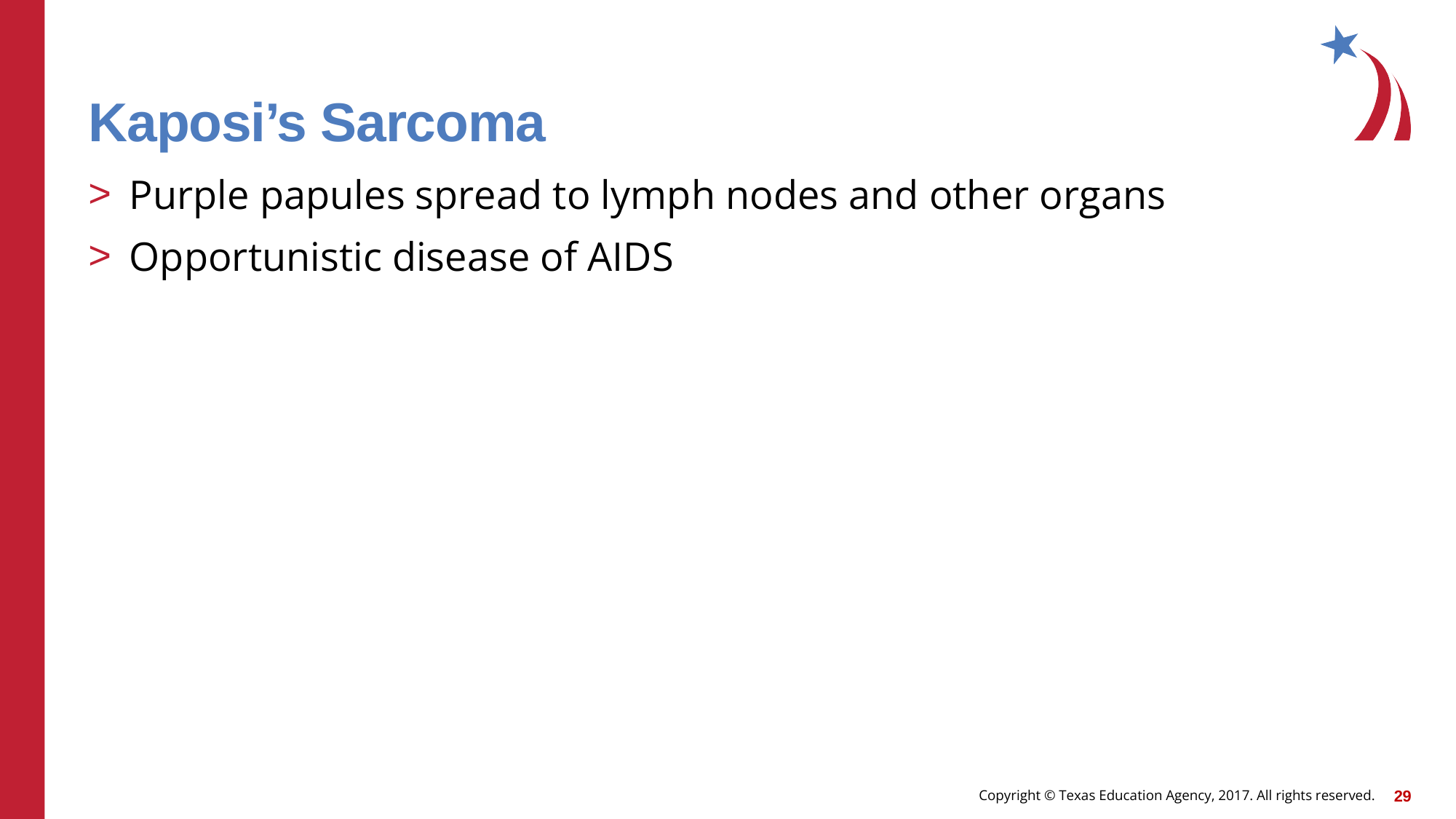

# Kaposi’s Sarcoma
Purple papules spread to lymph nodes and other organs
Opportunistic disease of AIDS